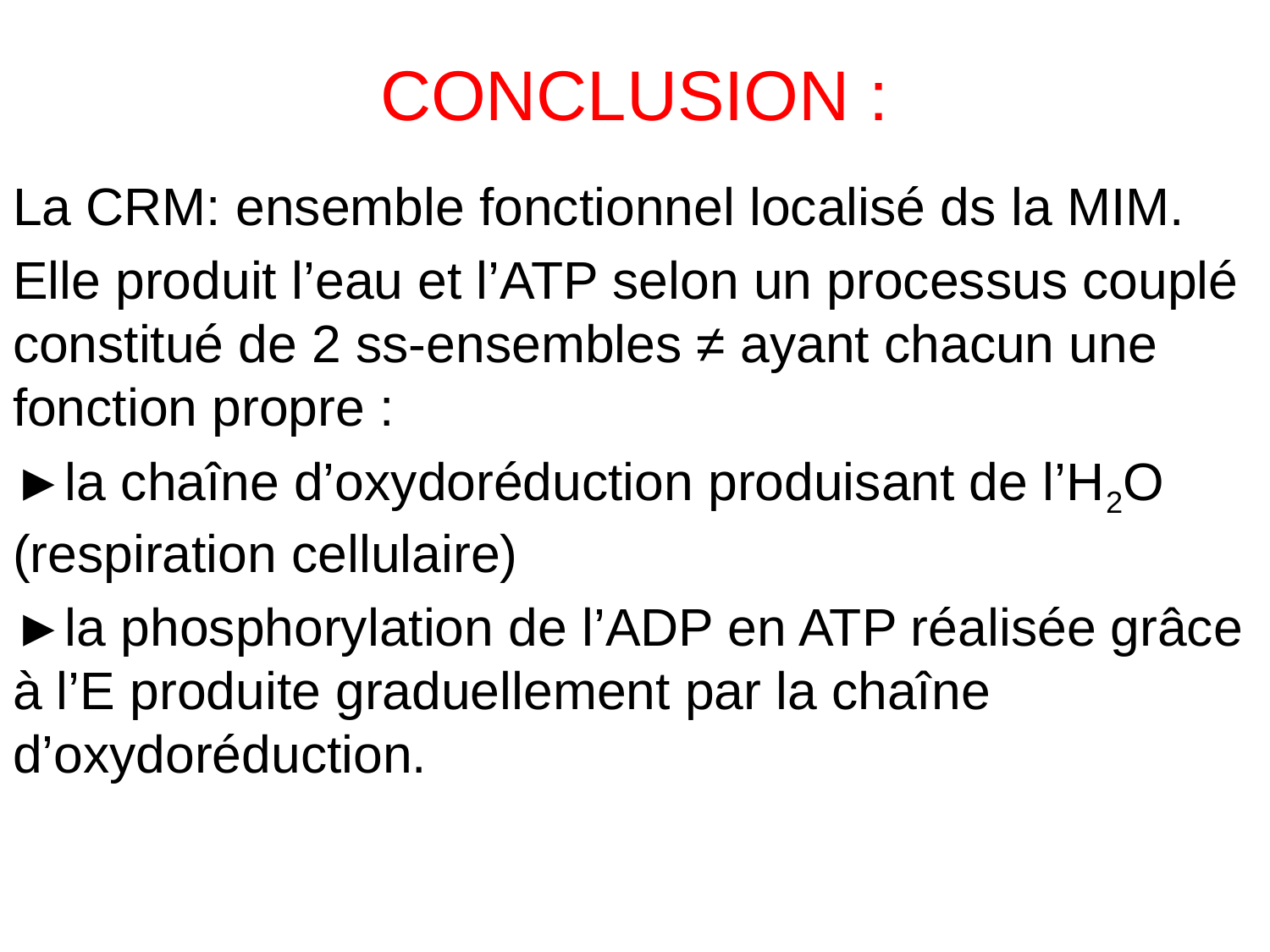

# CONCLUSION :
La CRM: ensemble fonctionnel localisé ds la MIM.
Elle produit l’eau et l’ATP selon un processus couplé constitué de 2 ss-ensembles ≠ ayant chacun une fonction propre :
►la chaîne d’oxydoréduction produisant de l’H2O (respiration cellulaire)
►la phosphorylation de l’ADP en ATP réalisée grâce à l’E produite graduellement par la chaîne d’oxydoréduction.